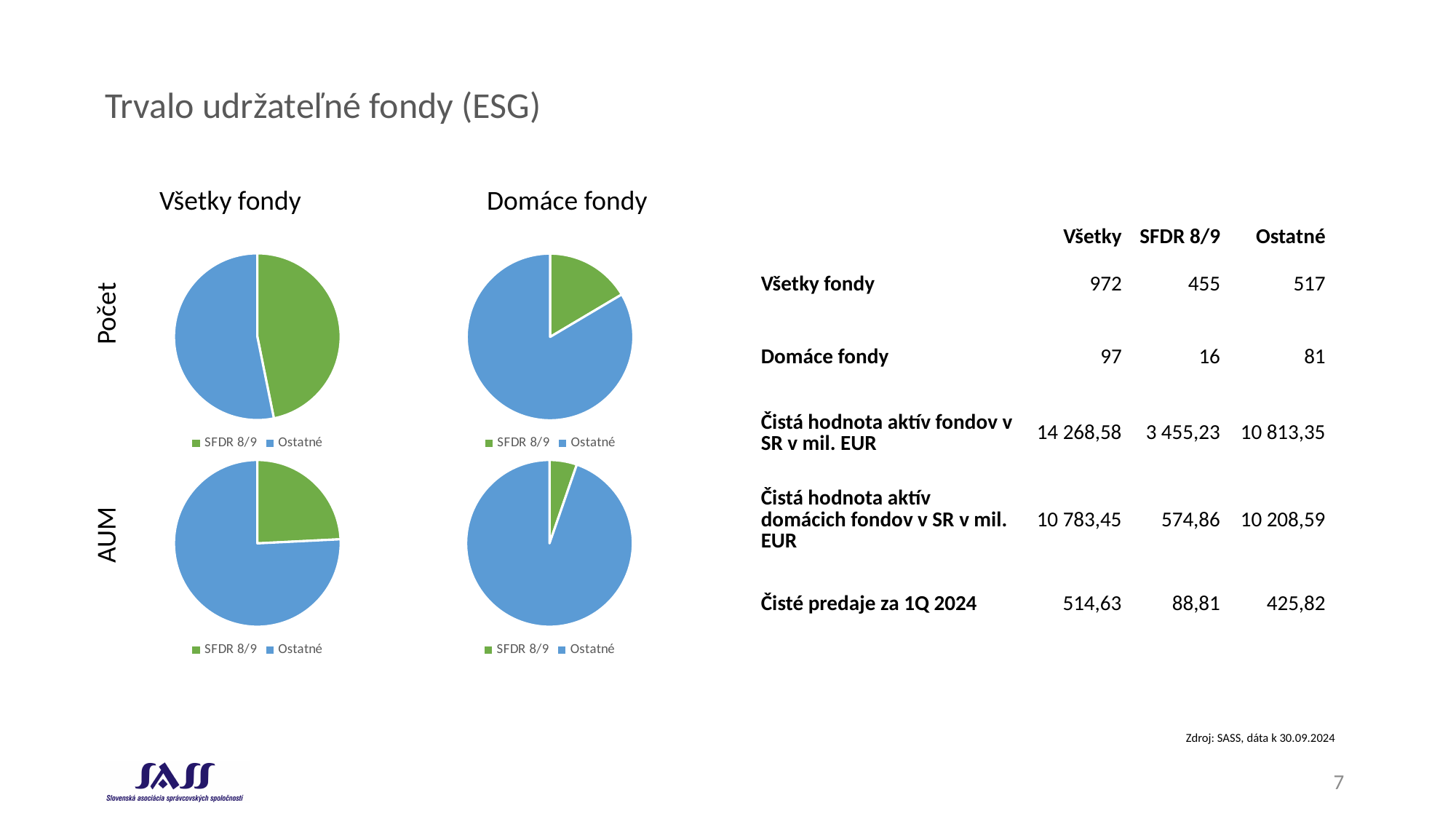

# Trvalo udržateľné fondy (ESG)
|  | Všetky | SFDR 8/9 | Ostatné |
| --- | --- | --- | --- |
| Všetky fondy | 972 | 455 | 517 |
| Domáce fondy | 97 | 16 | 81 |
| Čistá hodnota aktív fondov v SR v mil. EUR | 14 268,58 | 3 455,23 | 10 813,35 |
| Čistá hodnota aktív domácich fondov v SR v mil. EUR | 10 783,45 | 574,86 | 10 208,59 |
| Čisté predaje za 1Q 2024 | 514,63 | 88,81 | 425,82 |
Všetky fondy 		Domáce fondy

### Chart

| Category | SFDR 8/9 |
|---|---|
| SFDR 8/9 | 455.0 |
| Ostatné | 517.0 |

### Chart

| Category | SFDR 8/9 |
|---|---|
| SFDR 8/9 | 16.0 |
| Ostatné | 81.0 |

### Chart

| Category | SFDR 8/9 |
|---|---|
| SFDR 8/9 | 3455.23 |
| Ostatné | 10813.35 |

### Chart

| Category | SFDR 8/9 |
|---|---|
| SFDR 8/9 | 574.86 |
| Ostatné | 10208.59 |
AUM		Počet
Zdroj: SASS, dáta k 30.09.2024
7